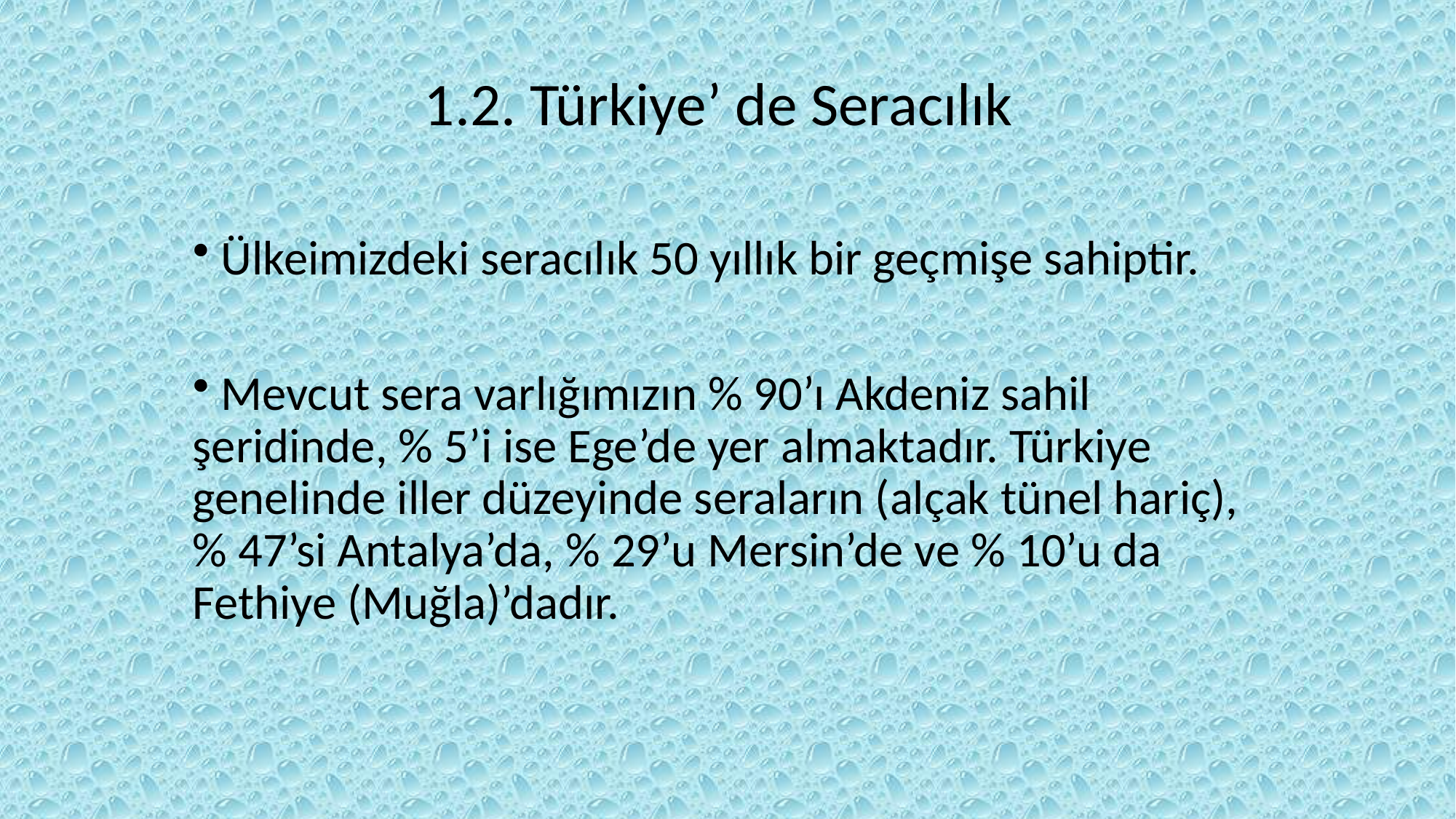

# 1.2. Türkiye’ de Seracılık
 Ülkeimizdeki seracılık 50 yıllık bir geçmişe sahiptir.

 Mevcut sera varlığımızın % 90’ı Akdeniz sahil şeridinde, % 5’i ise Ege’de yer almaktadır. Türkiye genelinde iller düzeyinde seraların (alçak tünel hariç), % 47’si Antalya’da, % 29’u Mersin’de ve % 10’u da Fethiye (Muğla)’dadır.